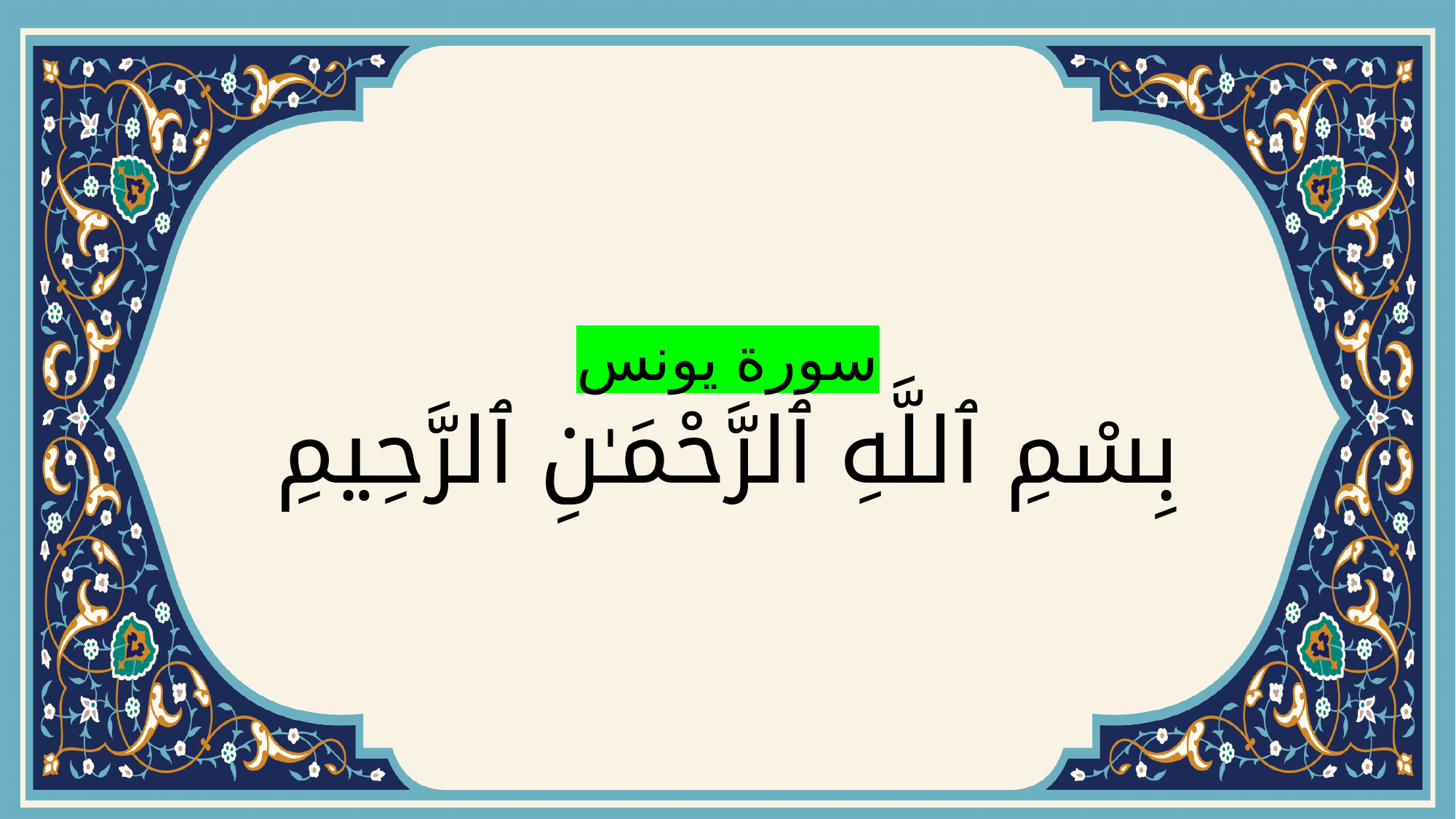

# سورة يونس بِسْمِ ٱللَّهِ ٱلرَّحْمَـٰنِ ٱلرَّحِيمِ